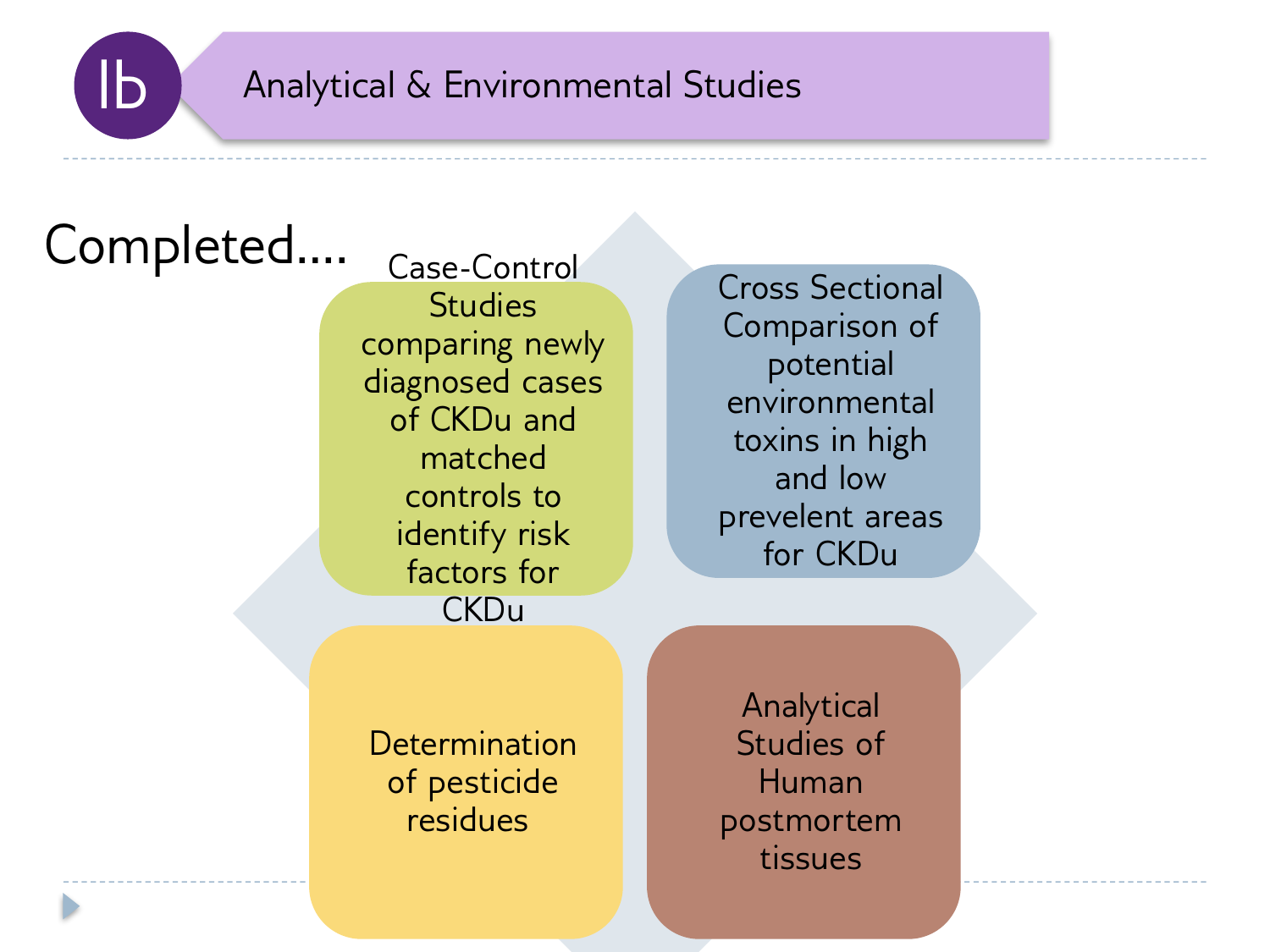

Ib

Analytical & Environmental Studies

Completed….
Cross Sectional Comparison of potential environmental toxins in high and low prevelent areas for CKDu
Case-Control Studies comparing newly diagnosed cases of CKDu and matched controls to identify risk factors for CKDu
Determination of pesticide residues
Analytical Studies of Human postmortem tissues